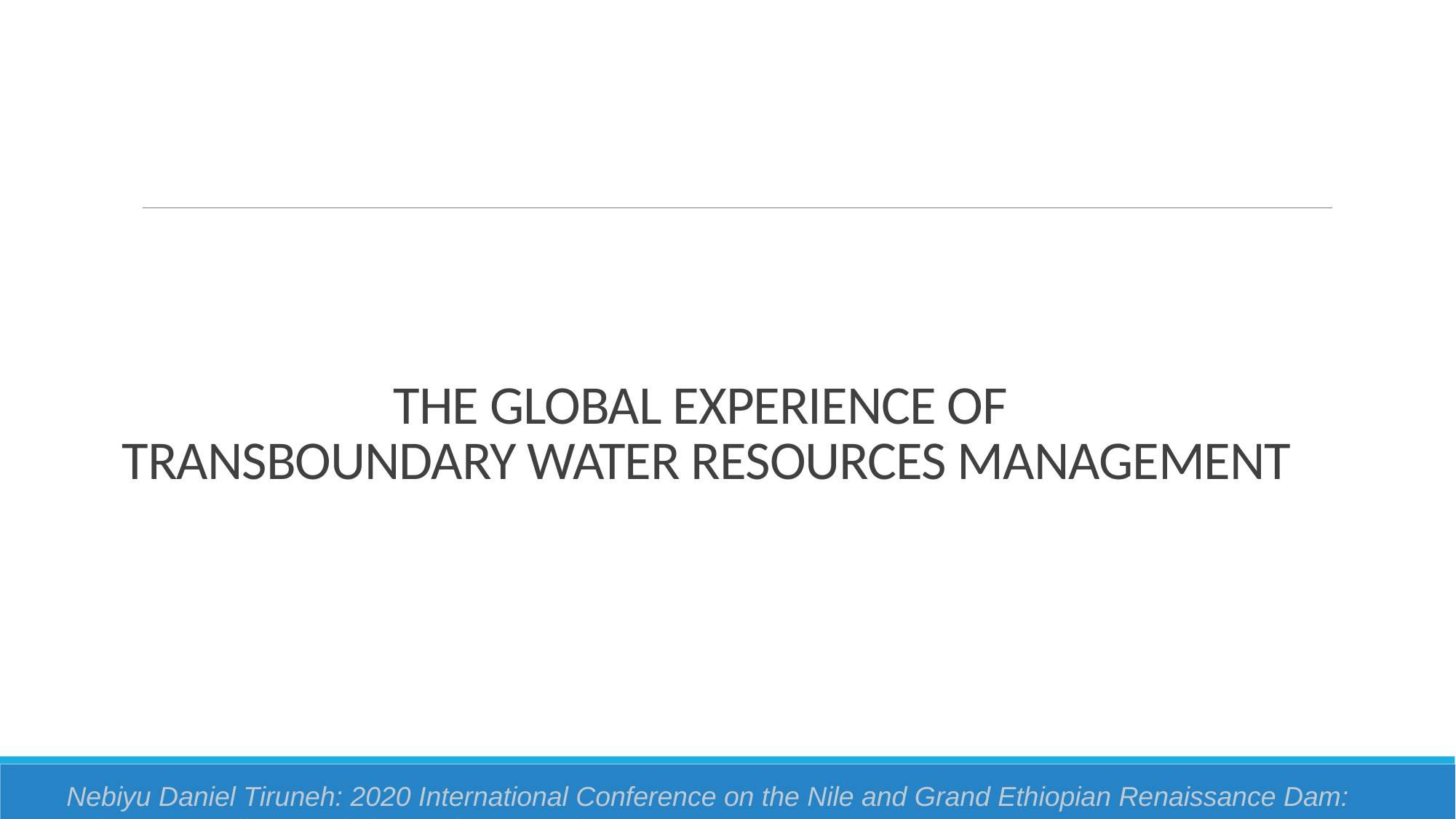

# The global experience of transboundary water resources management
Nebiyu Daniel Tiruneh: 2020 International Conference on the Nile and Grand Ethiopian Renaissance Dam: Science, Conflict Resolution and Cooperation